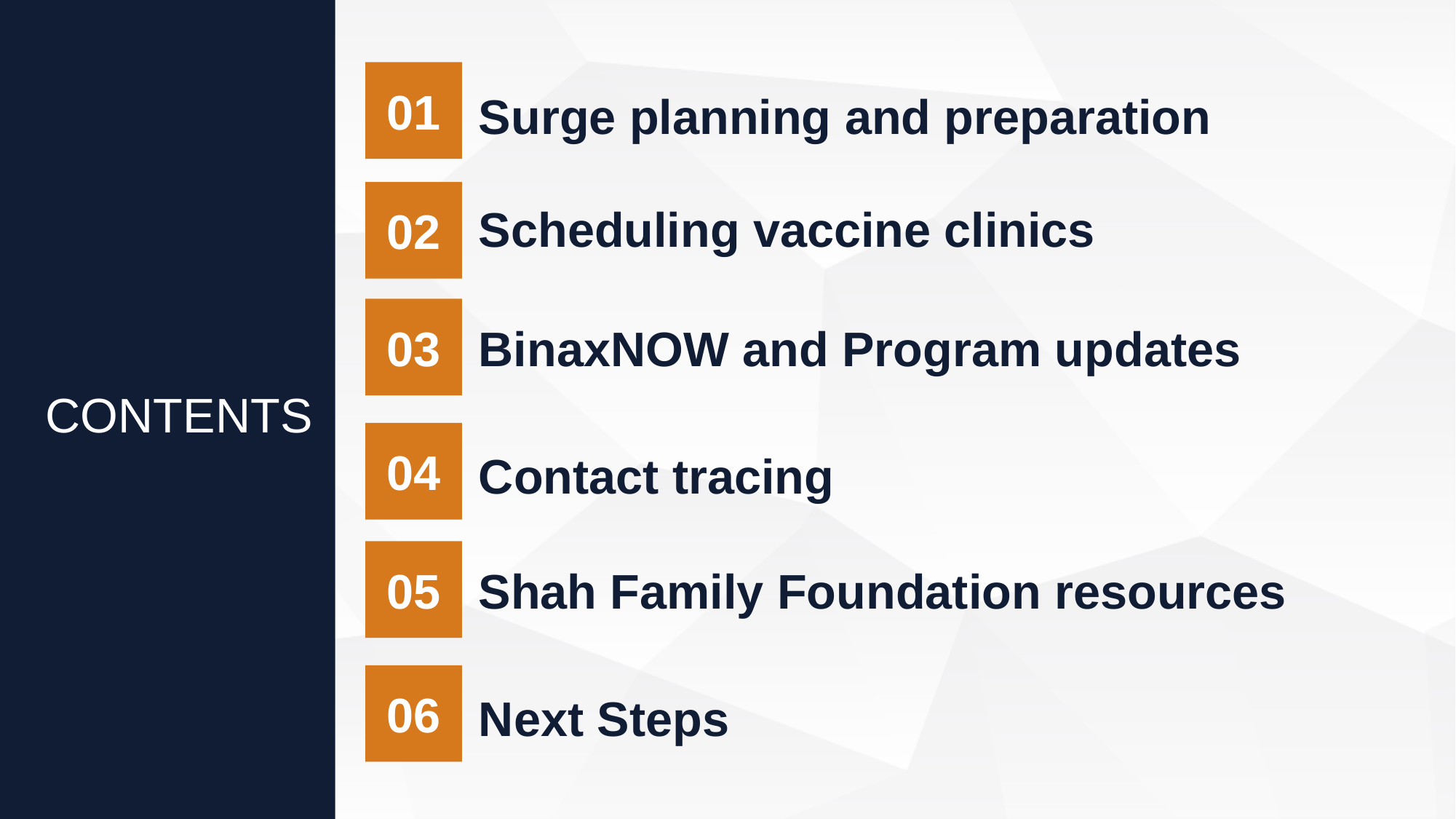

01
Scheduling vaccine clinics
Surge planning and preparation
02
03
BinaxNOW and Program updates
CONTENTS
04
Contact tracing
05
Shah Family Foundation resources
06
Next Steps